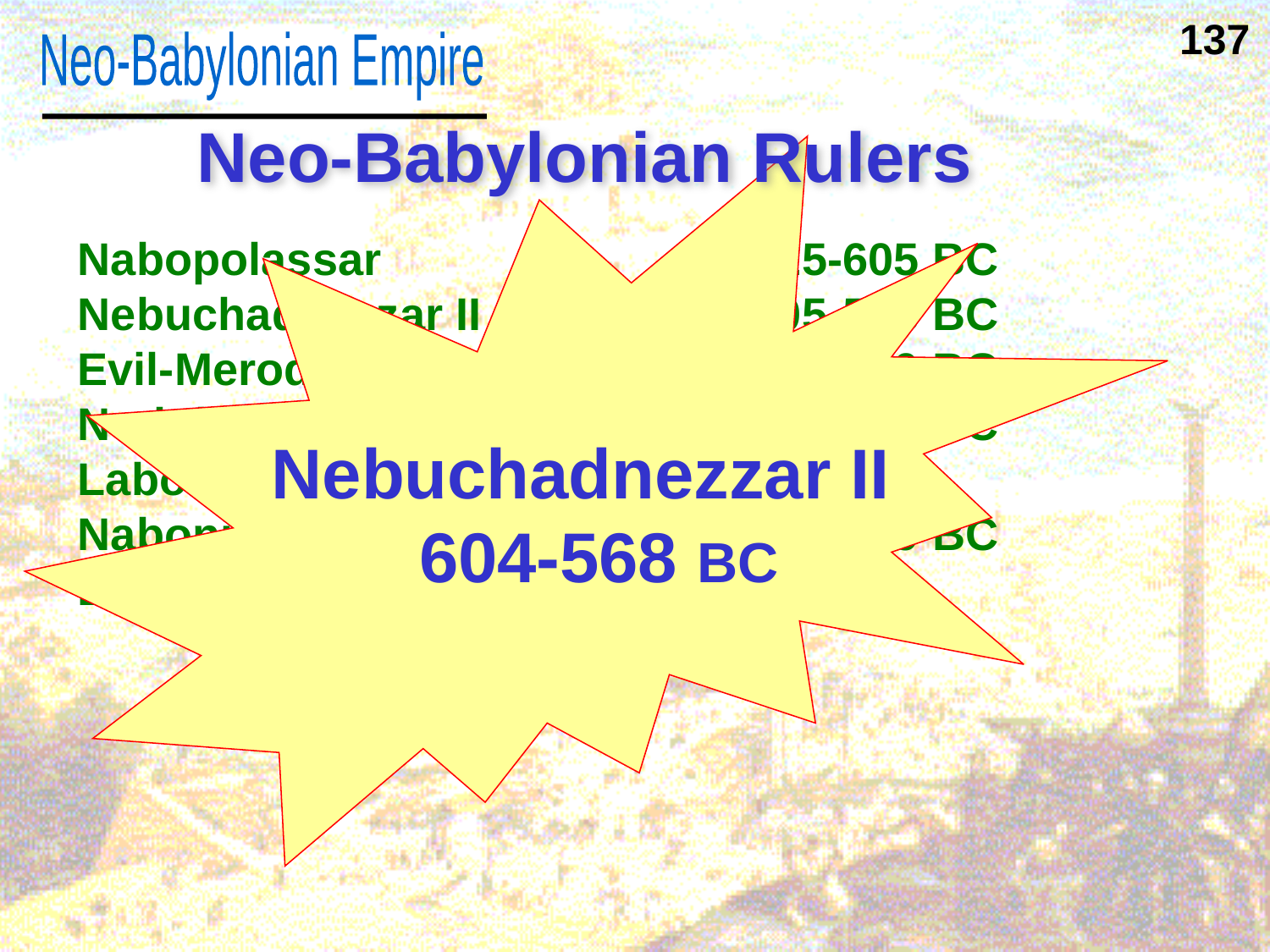

137
Neo-Babylonian Empire
Neo-Babylonian Rulers

Nebuchadnezzar II
 604-568 BC
Nabopolassar 			– 625-605 BC
Nebuchadnezzar II (son)	– 605-568 BC
Evil-Merodach (son) 		– 561-560 BC
Neriglissar (brother-in-law) 	– 559-556 BC
Labosoarchad (son) 		– 556 BC
Nabonidus 				– 555-539 BC
Belshazzar 				– 539 BC